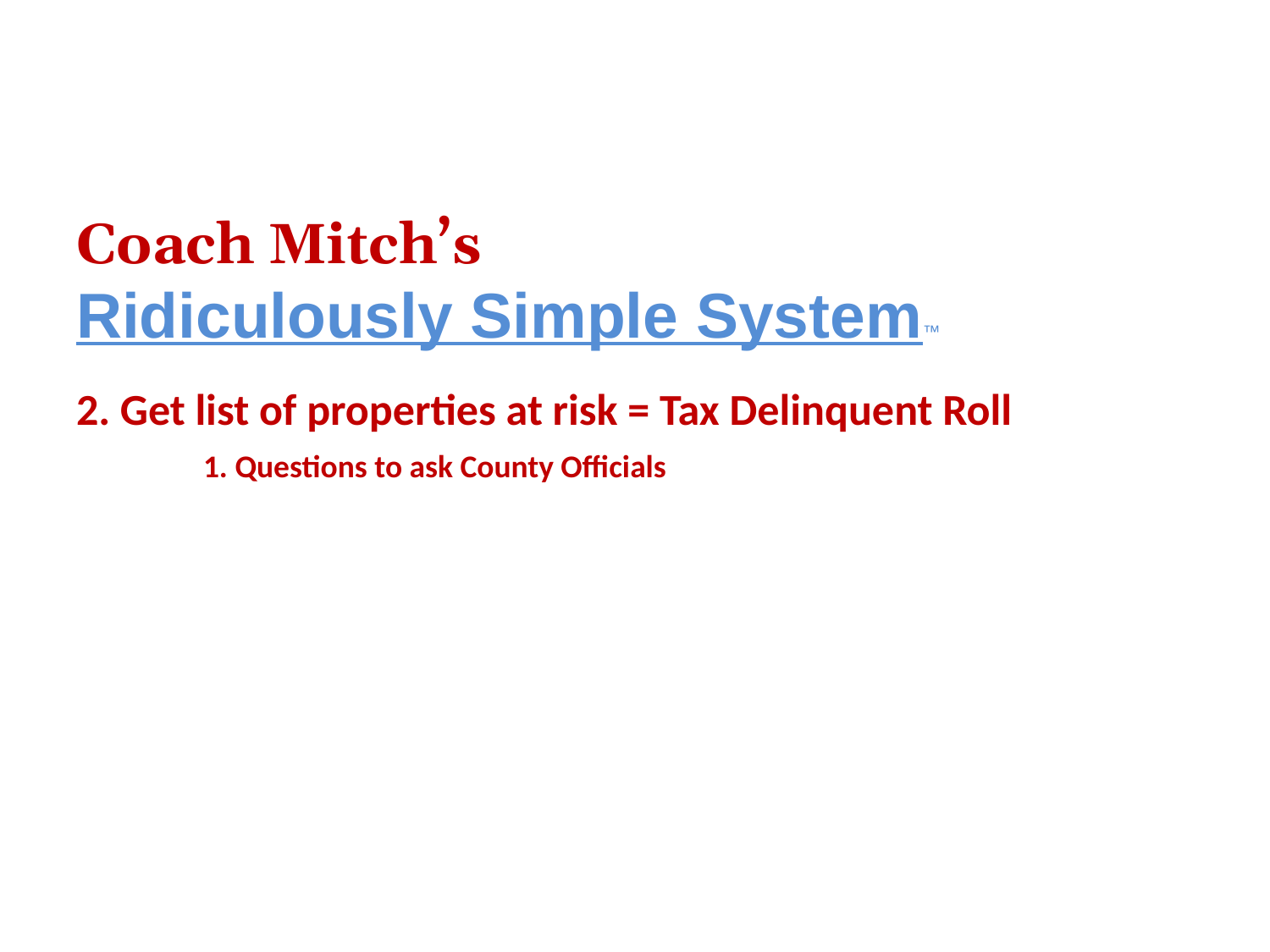

# Coach Mitch’s Ridiculously Simple System™ 2. Get list of properties at risk = Tax Delinquent Roll 1. Questions to ask County Officials